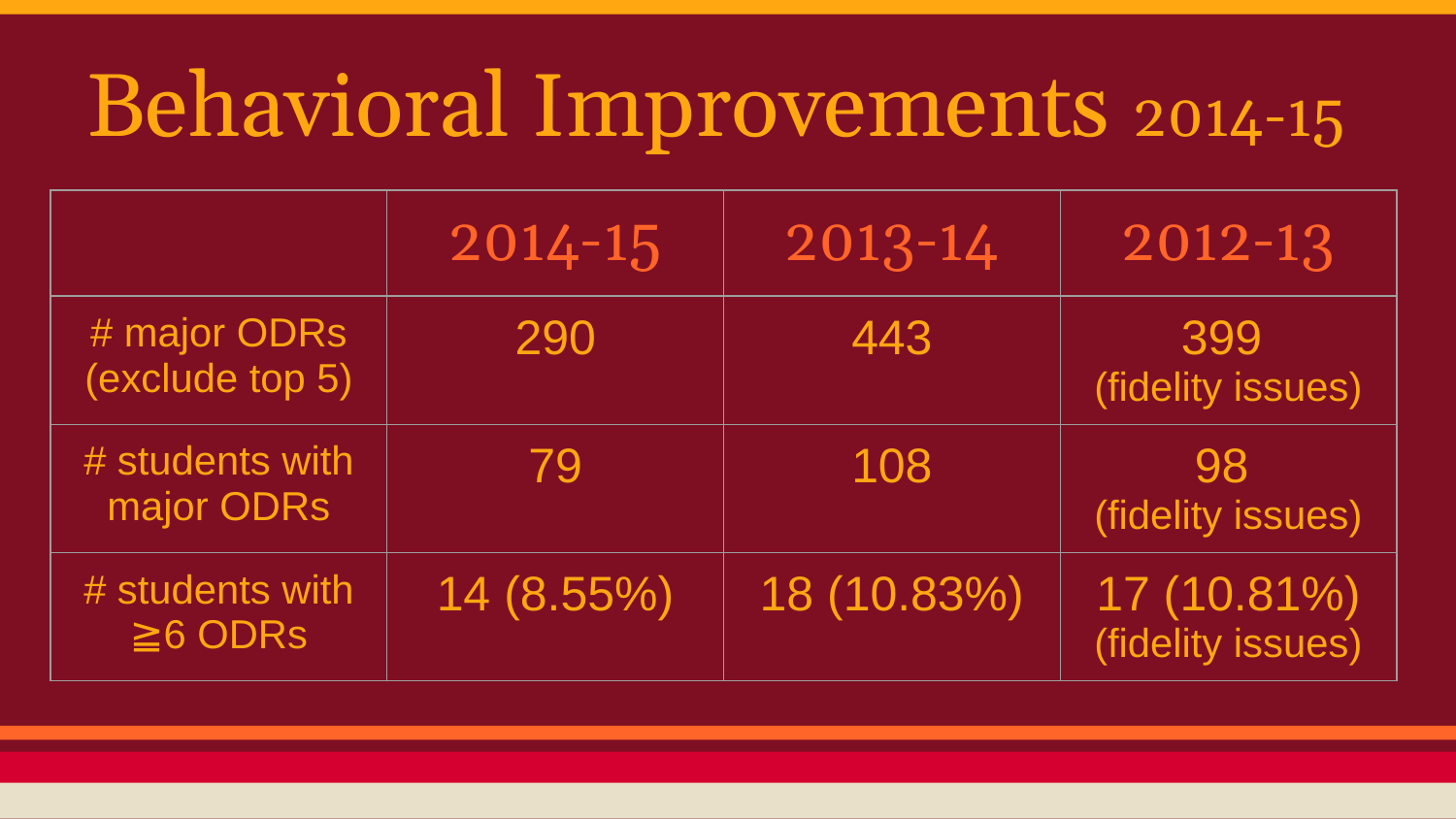

# Behavioral Improvements 2014-15
|  | 2014-15 | 2013-14 | 2012-13 |
| --- | --- | --- | --- |
| # major ODRs (exclude top 5) | 290 | 443 | 399 (fidelity issues) |
| # students with major ODRs | 79 | 108 | 98 (fidelity issues) |
| # students with ≧6 ODRs | 14 (8.55%) | 18 (10.83%) | 17 (10.81%) (fidelity issues) |